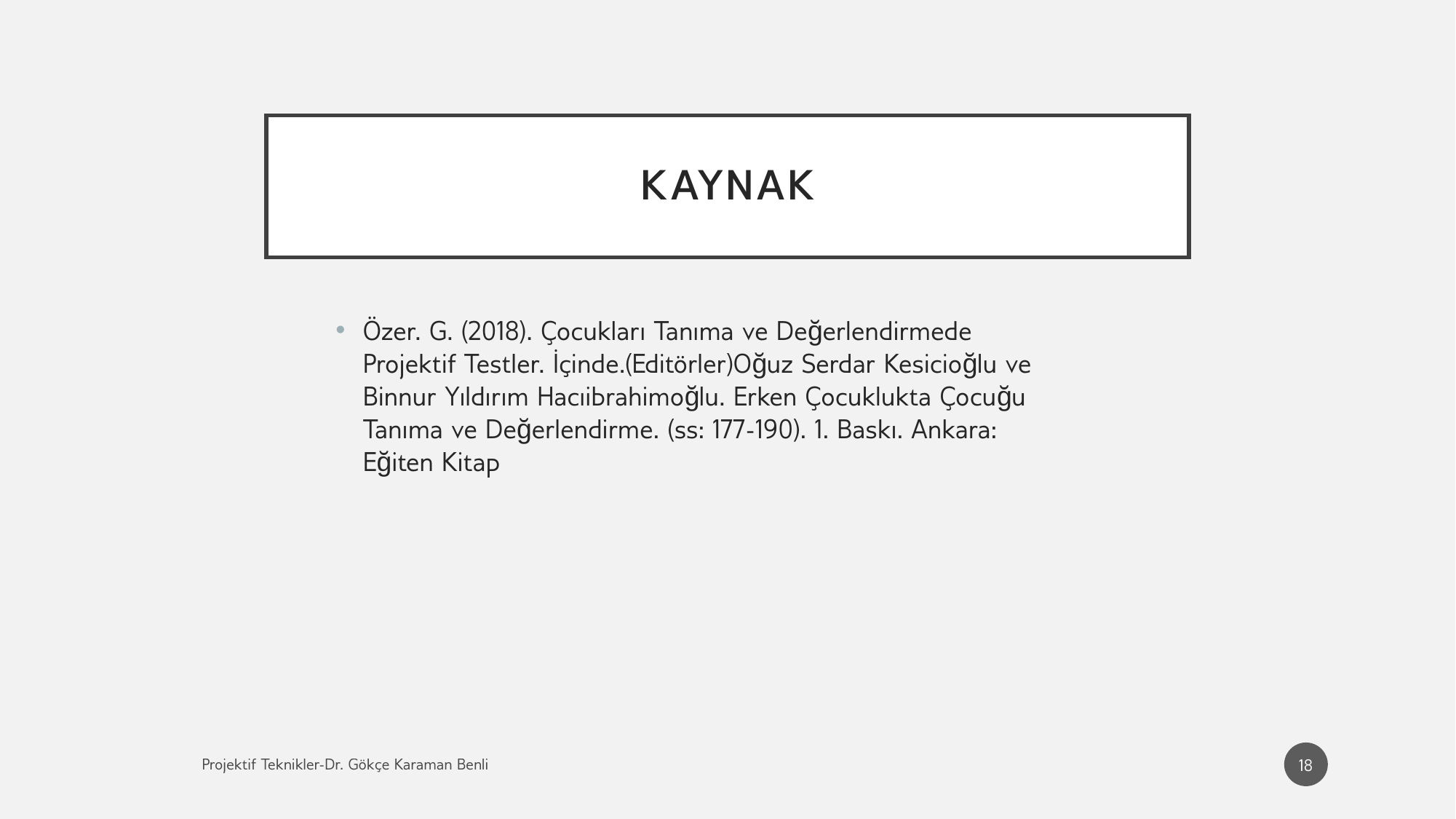

# Kaynak
Özer. G. (2018). Çocukları Tanıma ve Değerlendirmede Projektif Testler. İçinde.(Editörler)Oğuz Serdar Kesicioğlu ve Binnur Yıldırım Hacıibrahimoğlu. Erken Çocuklukta Çocuğu Tanıma ve Değerlendirme. (ss: 177-190). 1. Baskı. Ankara: Eğiten Kitap

18
Projektif Teknikler-Dr. Gökçe Karaman Benli